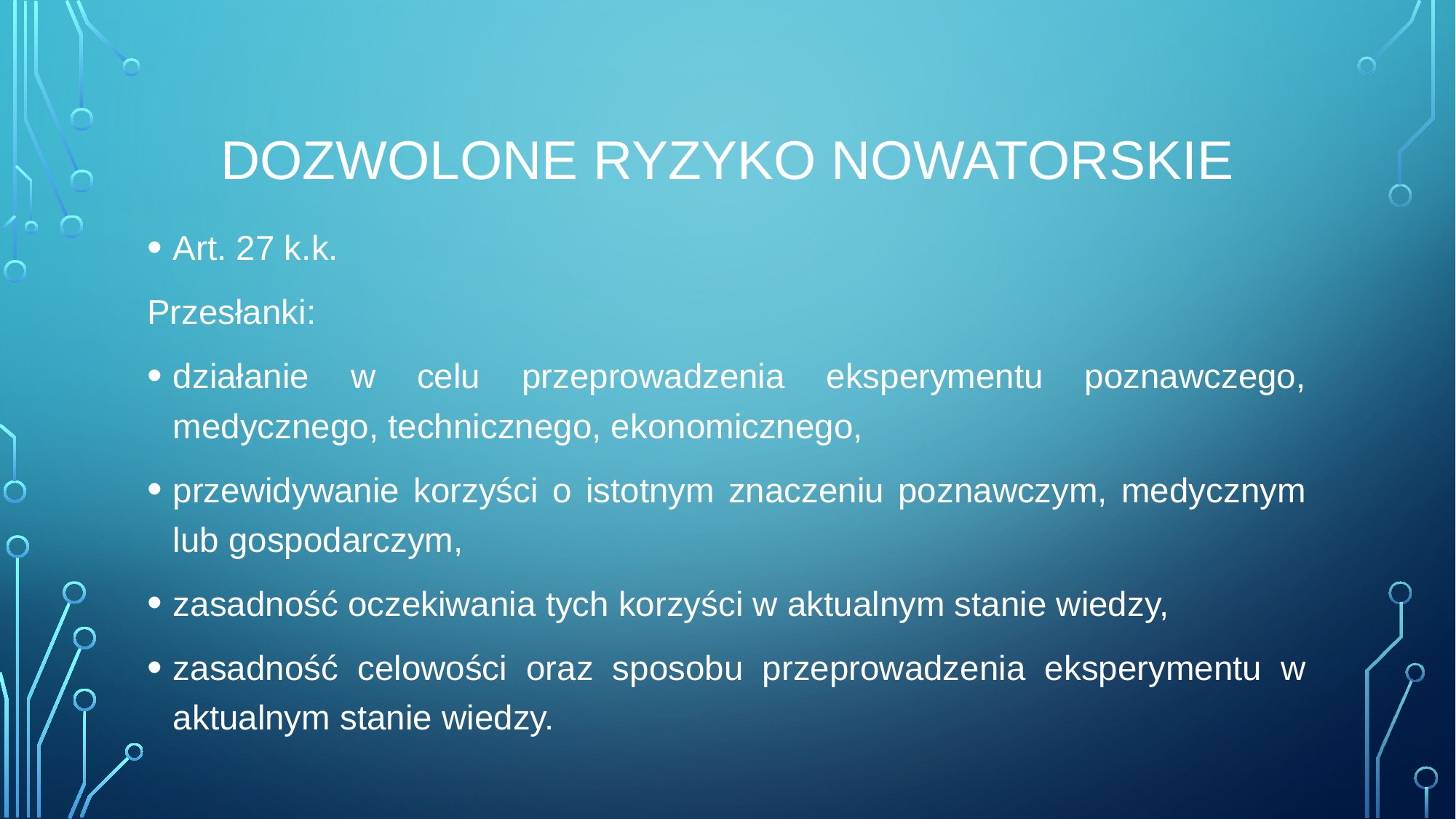

# Dozwolone ryzyko nowatorskie
Art. 27 k.k.
Przesłanki:
działanie w celu przeprowadzenia eksperymentu poznawczego, medycznego, technicznego, ekonomicznego,
przewidywanie korzyści o istotnym znaczeniu poznawczym, medycznym lub gospodarczym,
zasadność oczekiwania tych korzyści w aktualnym stanie wiedzy,
zasadność celowości oraz sposobu przeprowadzenia eksperymentu w aktualnym stanie wiedzy.